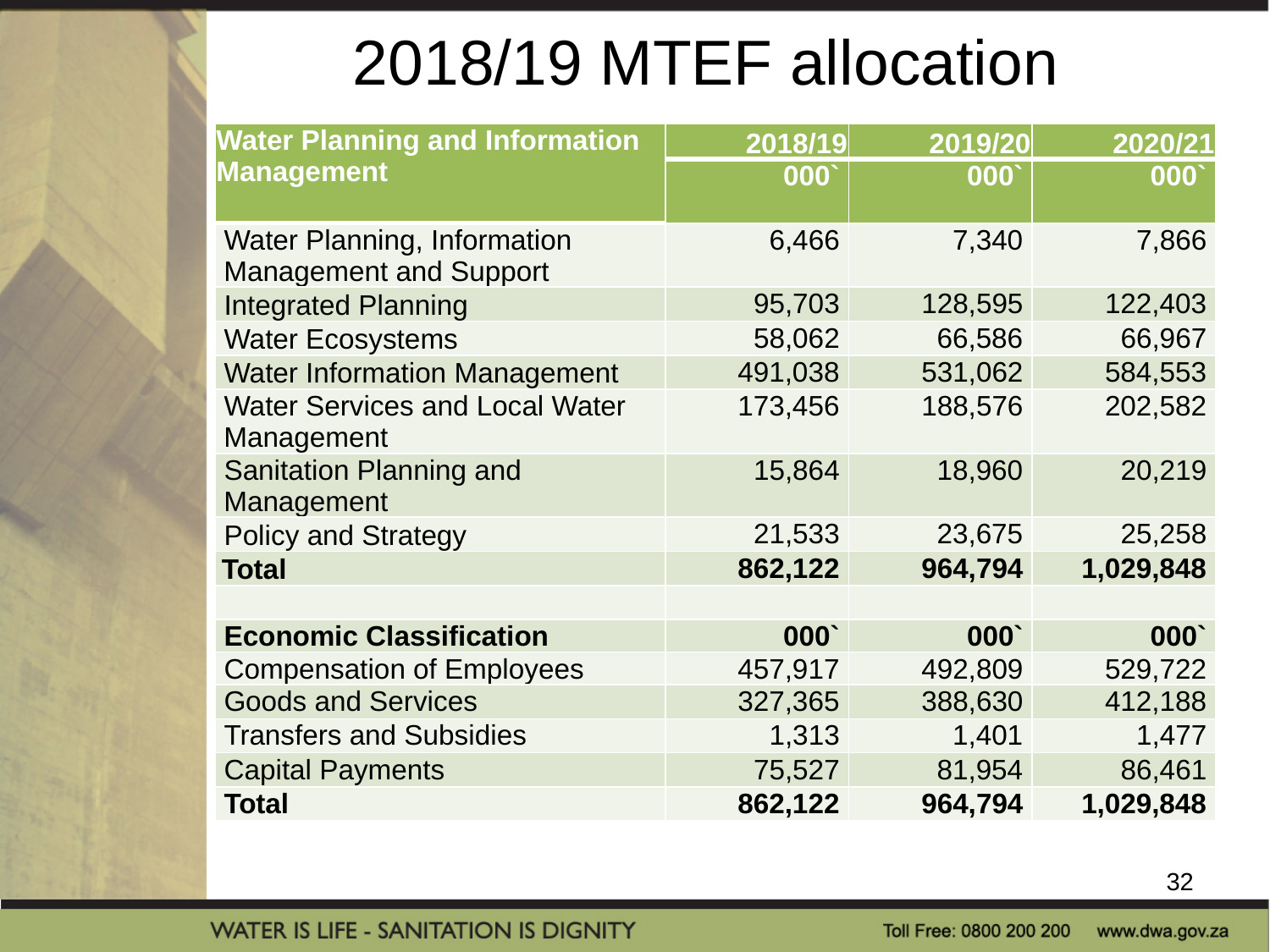

# 2018/19 MTEF allocation
| Water Planning and Information Management | 2018/19 | 2019/20 | 2020/21 |
| --- | --- | --- | --- |
|  | 000` | 000` | 000` |
| Water Planning, Information Management and Support | 6,466 | 7,340 | 7,866 |
| Integrated Planning | 95,703 | 128,595 | 122,403 |
| Water Ecosystems | 58,062 | 66,586 | 66,967 |
| Water Information Management | 491,038 | 531,062 | 584,553 |
| Water Services and Local Water Management | 173,456 | 188,576 | 202,582 |
| Sanitation Planning and Management | 15,864 | 18,960 | 20,219 |
| Policy and Strategy | 21,533 | 23,675 | 25,258 |
| Total | 862,122 | 964,794 | 1,029,848 |
|  |  |  |  |
| Economic Classification | 000` | 000` | 000` |
| Compensation of Employees | 457,917 | 492,809 | 529,722 |
| Goods and Services | 327,365 | 388,630 | 412,188 |
| Transfers and Subsidies | 1,313 | 1,401 | 1,477 |
| Capital Payments | 75,527 | 81,954 | 86,461 |
| Total | 862,122 | 964,794 | 1,029,848 |
32